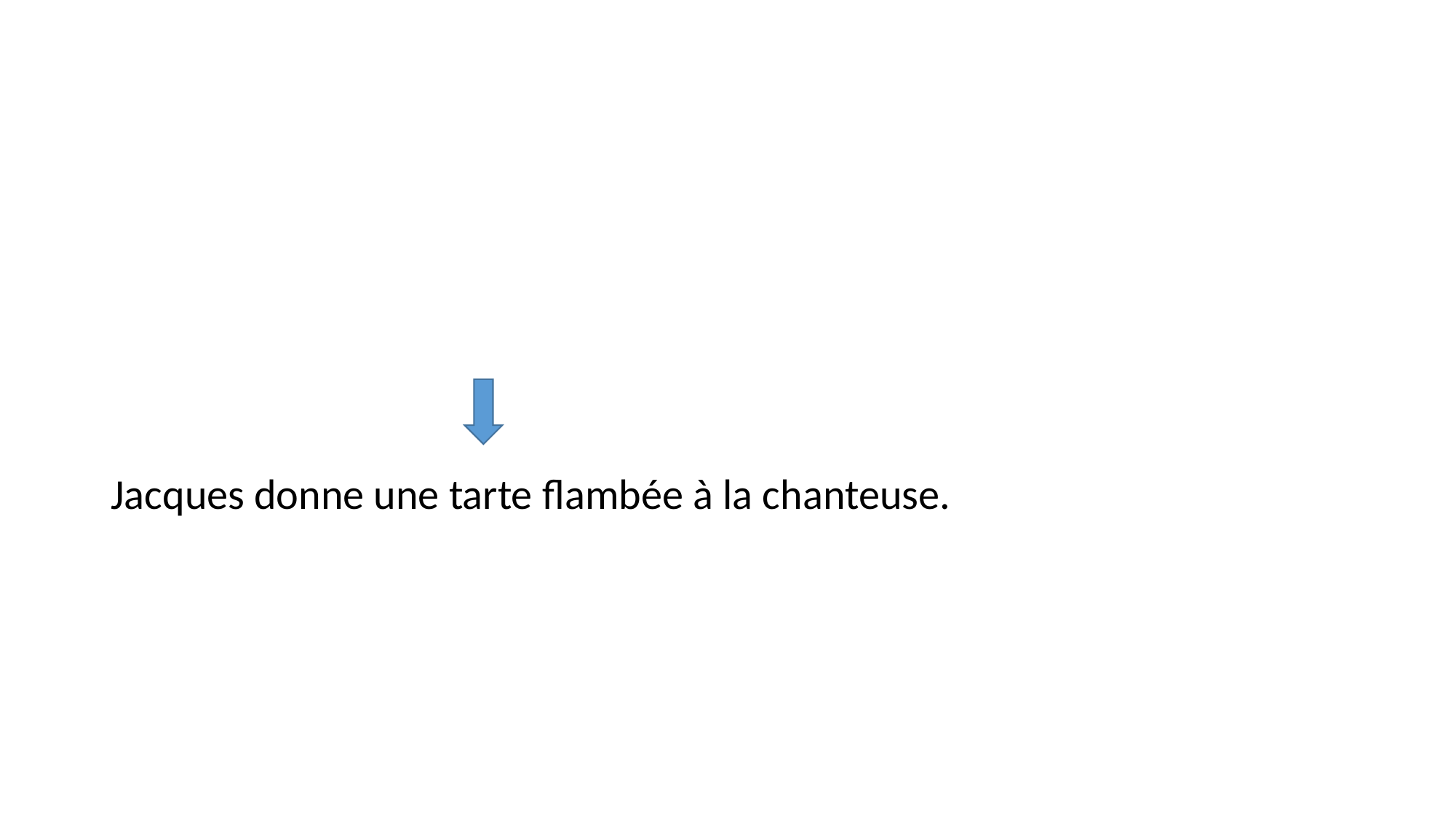

#

Jacques donne une tarte flambée à la chanteuse.